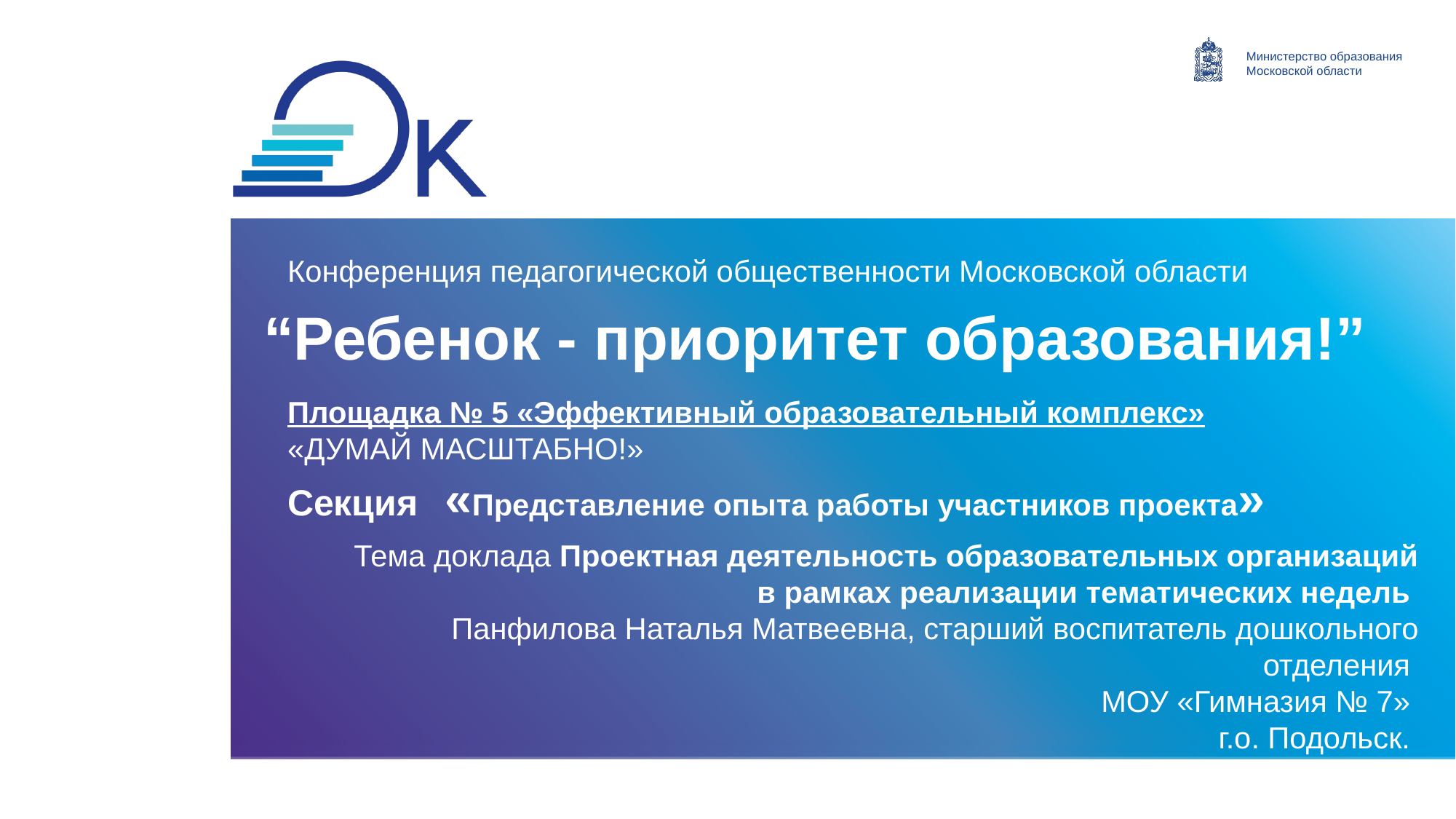

# Конференция педагогической общественности Московской области
“Ребенок - приоритет образования!”
Площадка № 5 «Эффективный образовательный комплекс»
«ДУМАЙ МАСШТАБНО!»
Секция  «Представление опыта работы участников проекта»

Тема доклада Проектная деятельность образовательных организаций в рамках реализации тематических недель
Панфилова Наталья Матвеевна, старший воспитатель дошкольного отделения
МОУ «Гимназия № 7»
г.о. Подольск.